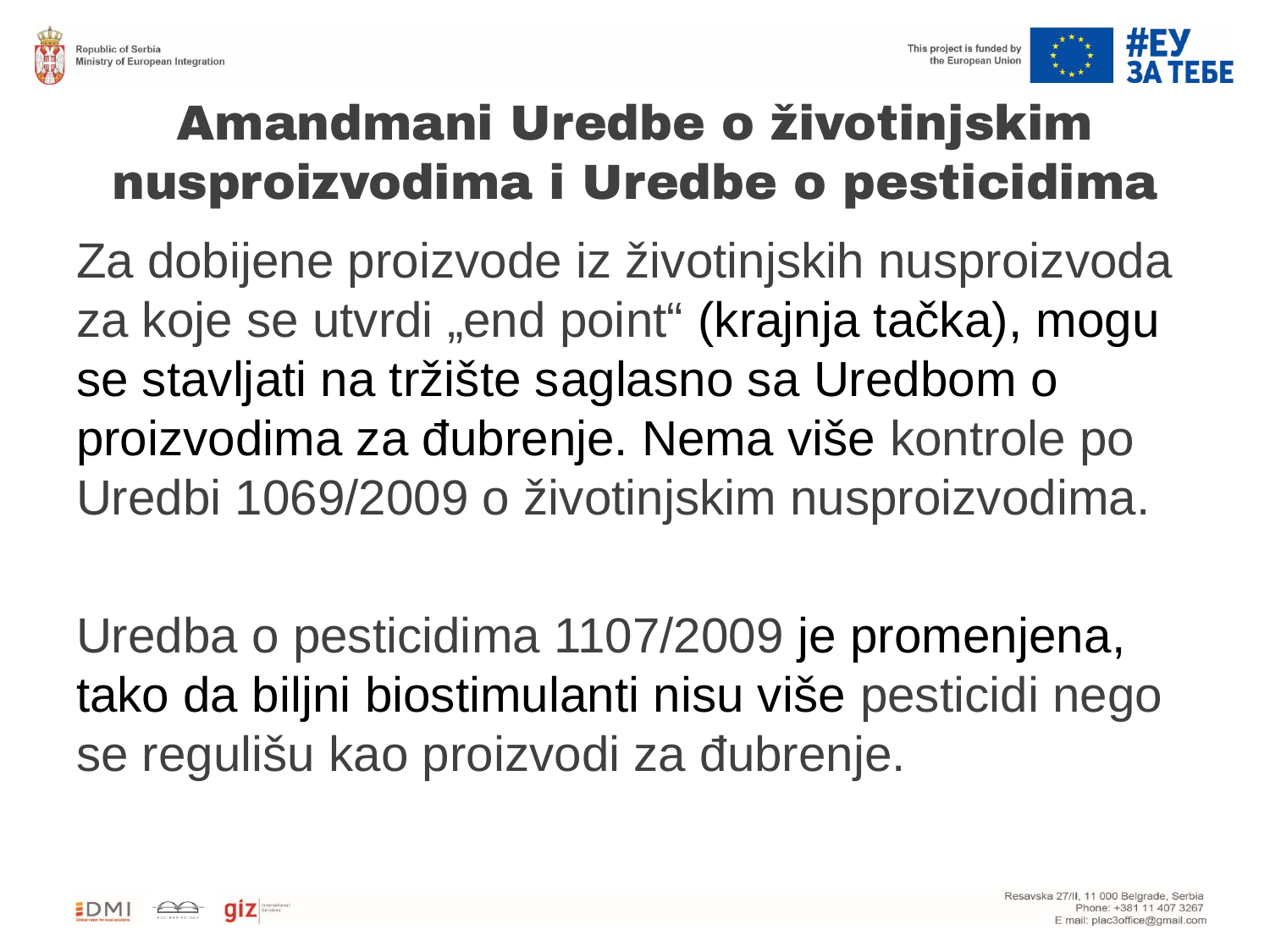

# Amandmani Uredbe o životinjskim nusproizvodima i Uredbe o pesticidima
Za dobijene proizvode iz životinjskih nusproizvoda za koje se utvrdi „end point“ (krajnja tačka), mogu se stavljati na tržište saglasno sa Uredbom o proizvodima za đubrenje. Nema više kontrole po Uredbi 1069/2009 o životinjskim nusproizvodima.

Uredba o pesticidima 1107/2009 je promenjena, tako da biljni biostimulanti nisu više pesticidi nego se regulišu kao proizvodi za đubrenje.